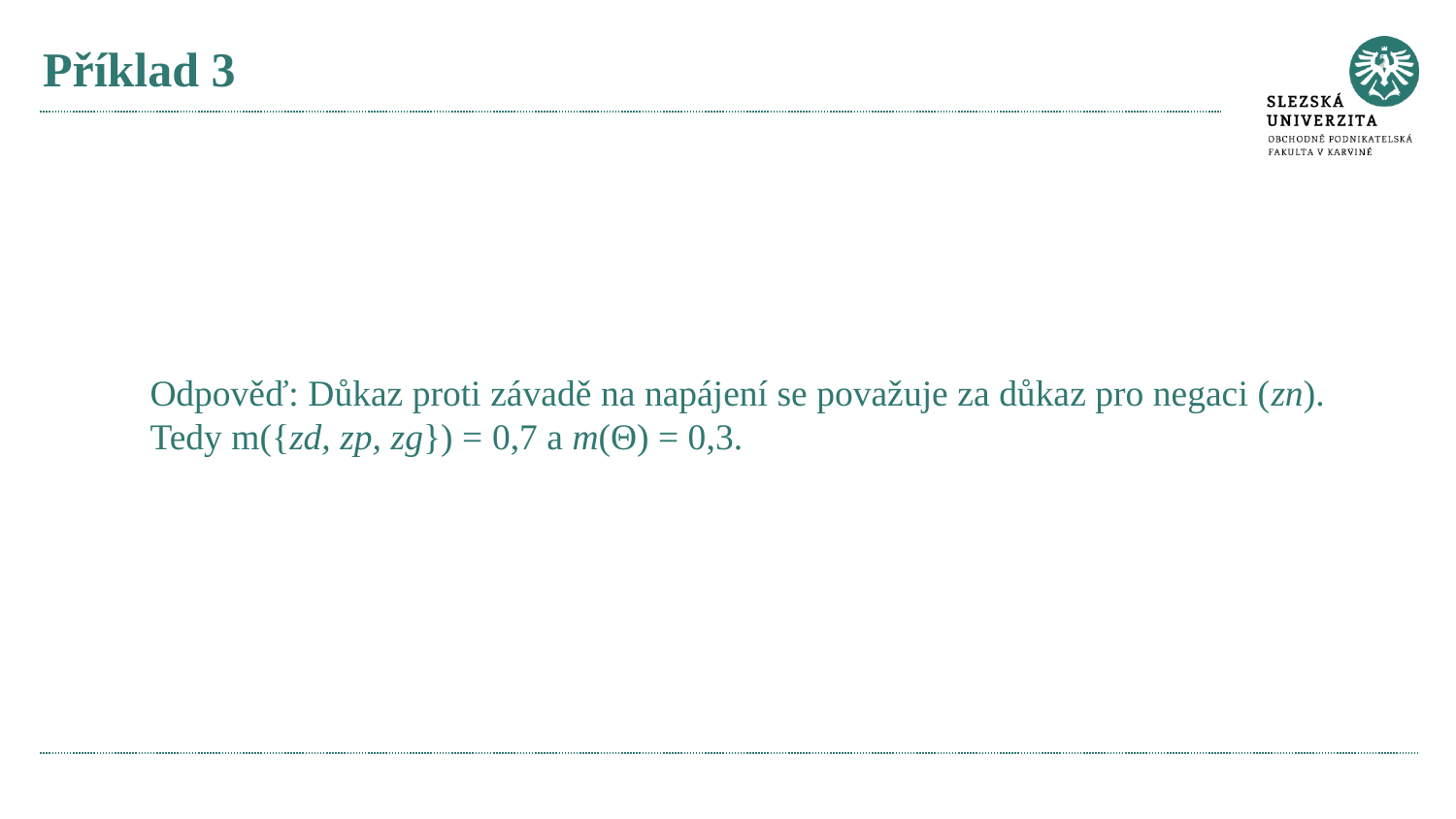

# Příklad 3
Odpověď: Důkaz proti závadě na napájení se považuje za důkaz pro negaci (zn). Tedy m({zd, zp, zg}) = 0,7 a m(Θ) = 0,3.